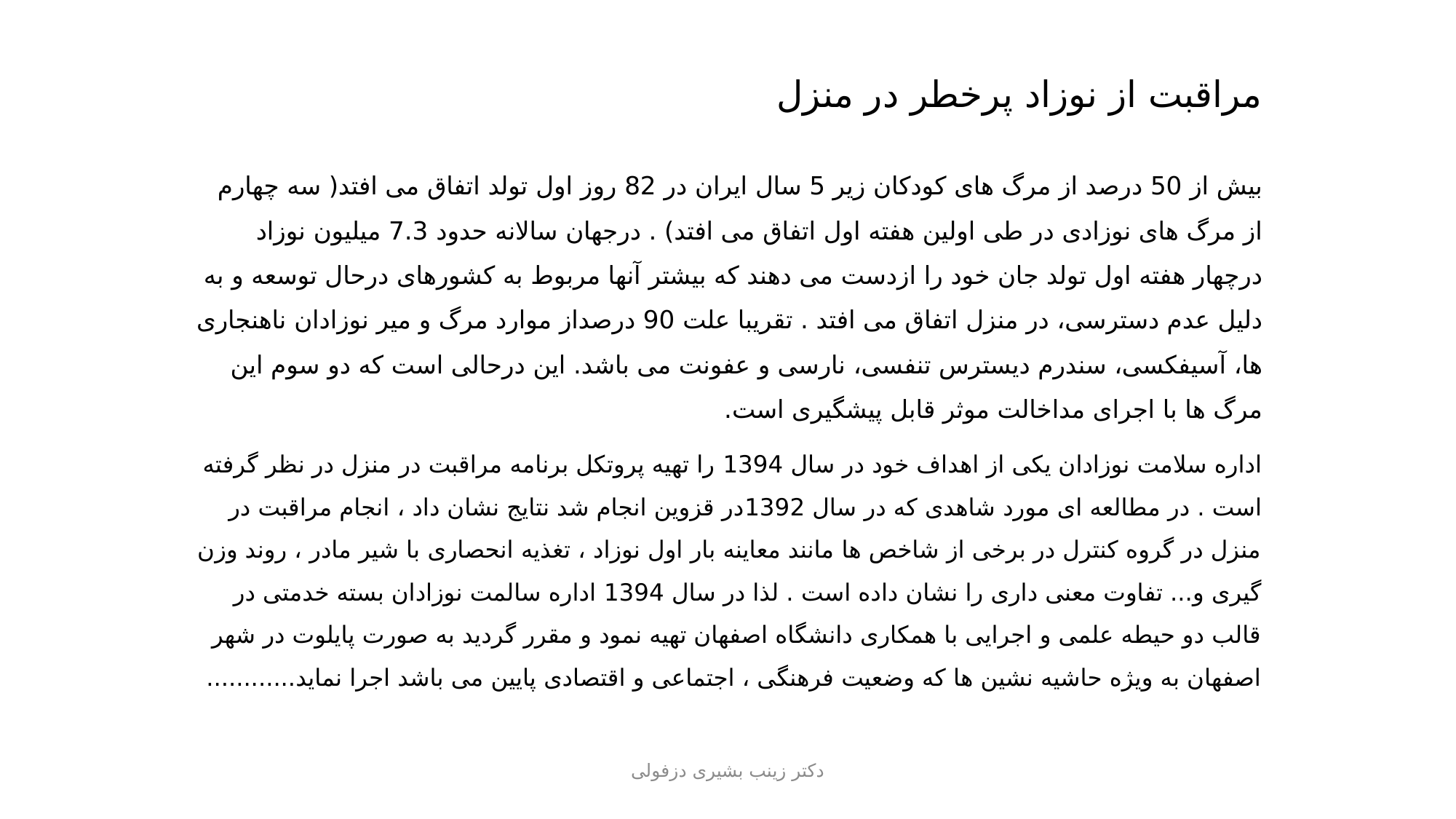

# مراقبت از نوزاد پرخطر در منزل
بیش از 50 درصد از مرگ های کودکان زیر 5 سال ایران در 82 روز اول تولد اتفاق می افتد( سه چهارم از مرگ های نوزادی در طی اولین هفته اول اتفاق می افتد) . درجهان سالانه حدود 7.3 میلیون نوزاد درچهار هفته اول تولد جان خود را ازدست می دهند که بیشتر آنها مربوط به کشورهای درحال توسعه و به دلیل عدم دسترسی، در منزل اتفاق می افتد . تقریبا علت 90 درصداز موارد مرگ و میر نوزادان ناهنجاری ها، آسیفکسی، سندرم دیسترس تنفسی، نارسی و عفونت می باشد. این درحالی است که دو سوم این مرگ ها با اجرای مداخالت موثر قابل پیشگیری است.
اداره سلامت نوزادان یکی از اهداف خود در سال 1394 را تهیه پروتکل برنامه مراقبت در منزل در نظر گرفته است . در مطالعه ای مورد شاهدی که در سال 1392در قزوین انجام شد نتایج نشان داد ، انجام مراقبت در منزل در گروه کنترل در برخی از شاخص ها مانند معاینه بار اول نوزاد ، تغذیه انحصاری با شیر مادر ، روند وزن گیری و... تفاوت معنی داری را نشان داده است . لذا در سال 1394 اداره سالمت نوزادان بسته خدمتی در قالب دو حیطه علمی و اجرایی با همکاری دانشگاه اصفهان تهیه نمود و مقرر گردید به صورت پایلوت در شهر اصفهان به ویژه حاشیه نشین ها که وضعیت فرهنگی ، اجتماعی و اقتصادی پایین می باشد اجرا نماید............
دکتر زینب بشیری دزفولی